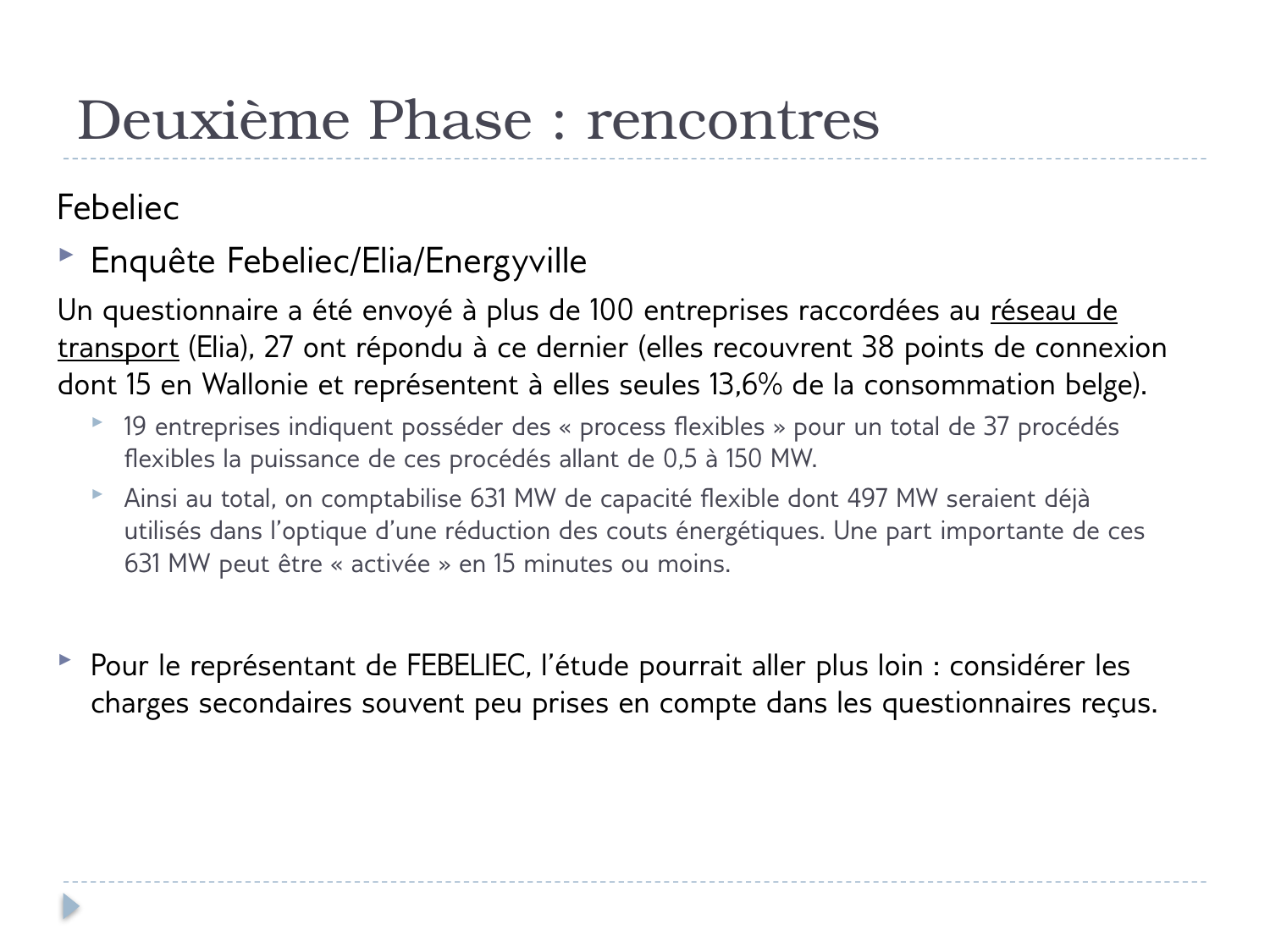

Deuxième Phase : rencontres
Febeliec
Enquête Febeliec/Elia/Energyville
Un questionnaire a été envoyé à plus de 100 entreprises raccordées au réseau de transport (Elia), 27 ont répondu à ce dernier (elles recouvrent 38 points de connexion dont 15 en Wallonie et représentent à elles seules 13,6% de la consommation belge).
19 entreprises indiquent posséder des « process flexibles » pour un total de 37 procédés flexibles la puissance de ces procédés allant de 0,5 à 150 MW.
Ainsi au total, on comptabilise 631 MW de capacité flexible dont 497 MW seraient déjà utilisés dans l’optique d’une réduction des couts énergétiques. Une part importante de ces 631 MW peut être « activée » en 15 minutes ou moins.

Pour le représentant de FEBELIEC, l’étude pourrait aller plus loin : considérer les charges secondaires souvent peu prises en compte dans les questionnaires reçus.